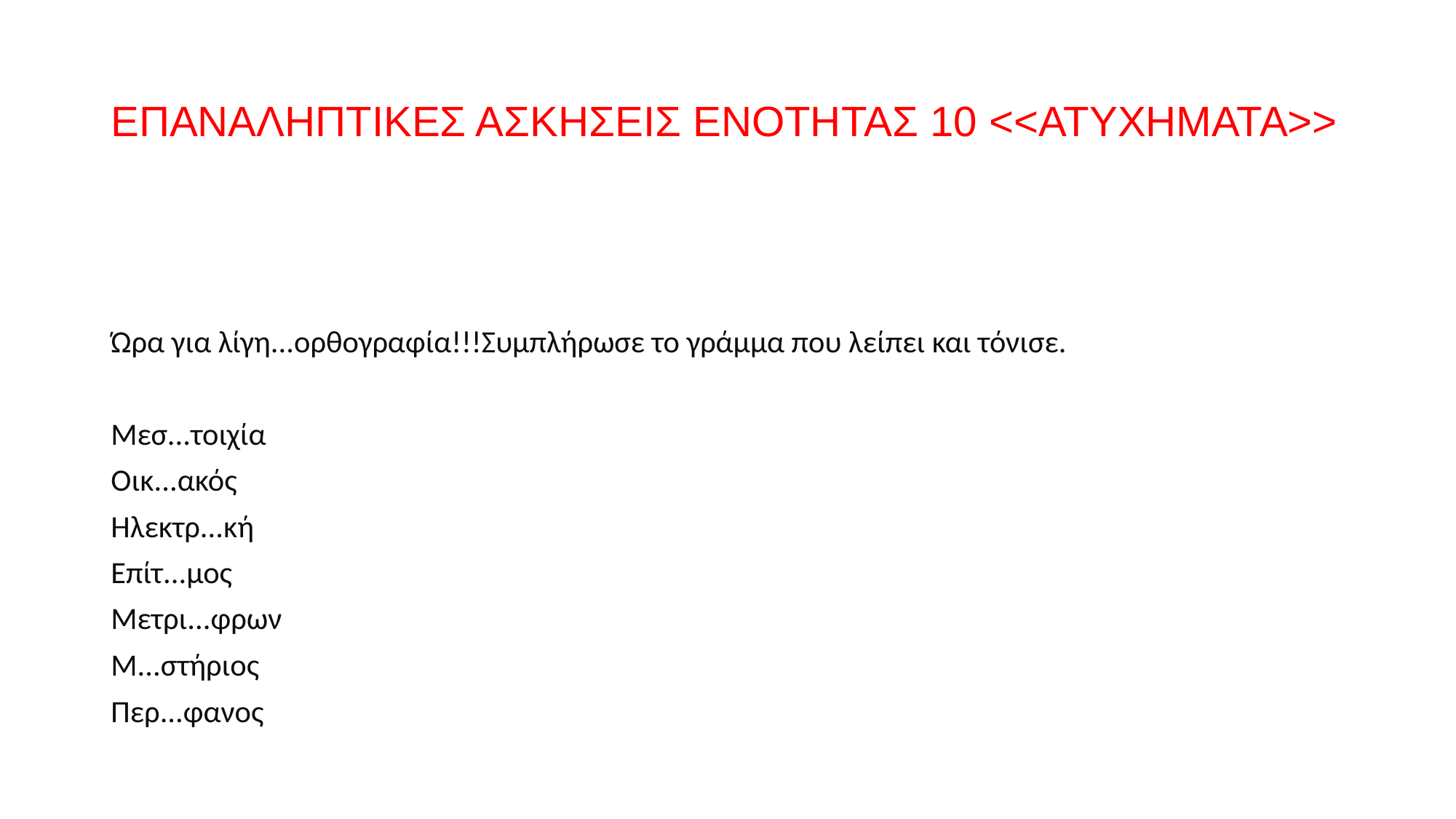

# ΕΠΑΝΑΛΗΠΤΙΚΕΣ ΑΣΚΗΣΕΙΣ ΕΝΟΤΗΤΑΣ 10 <<ΑΤΥΧΗΜΑΤΑ>>

Ώρα για λίγη...ορθογραφία!!!Συμπλήρωσε το γράμμα που λείπει και τόνισε.

Μεσ...τοιχία
Οικ...ακός
Ηλεκτρ...κή
Επίτ...μος
Μετρι...φρων
Μ...στήριος
Περ...φανος